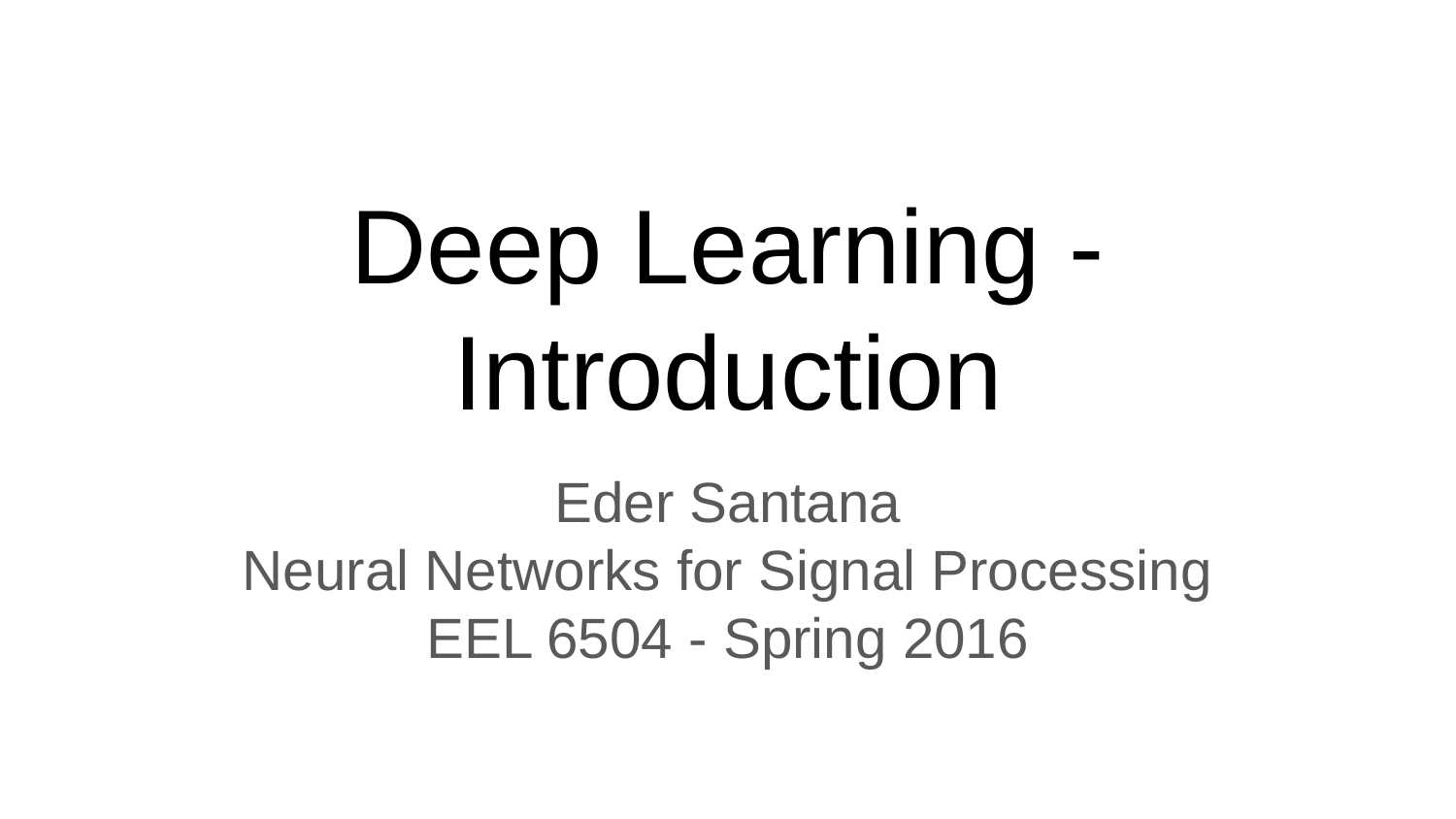

# Deep Learning - Introduction
Eder Santana
Neural Networks for Signal Processing
EEL 6504 - Spring 2016